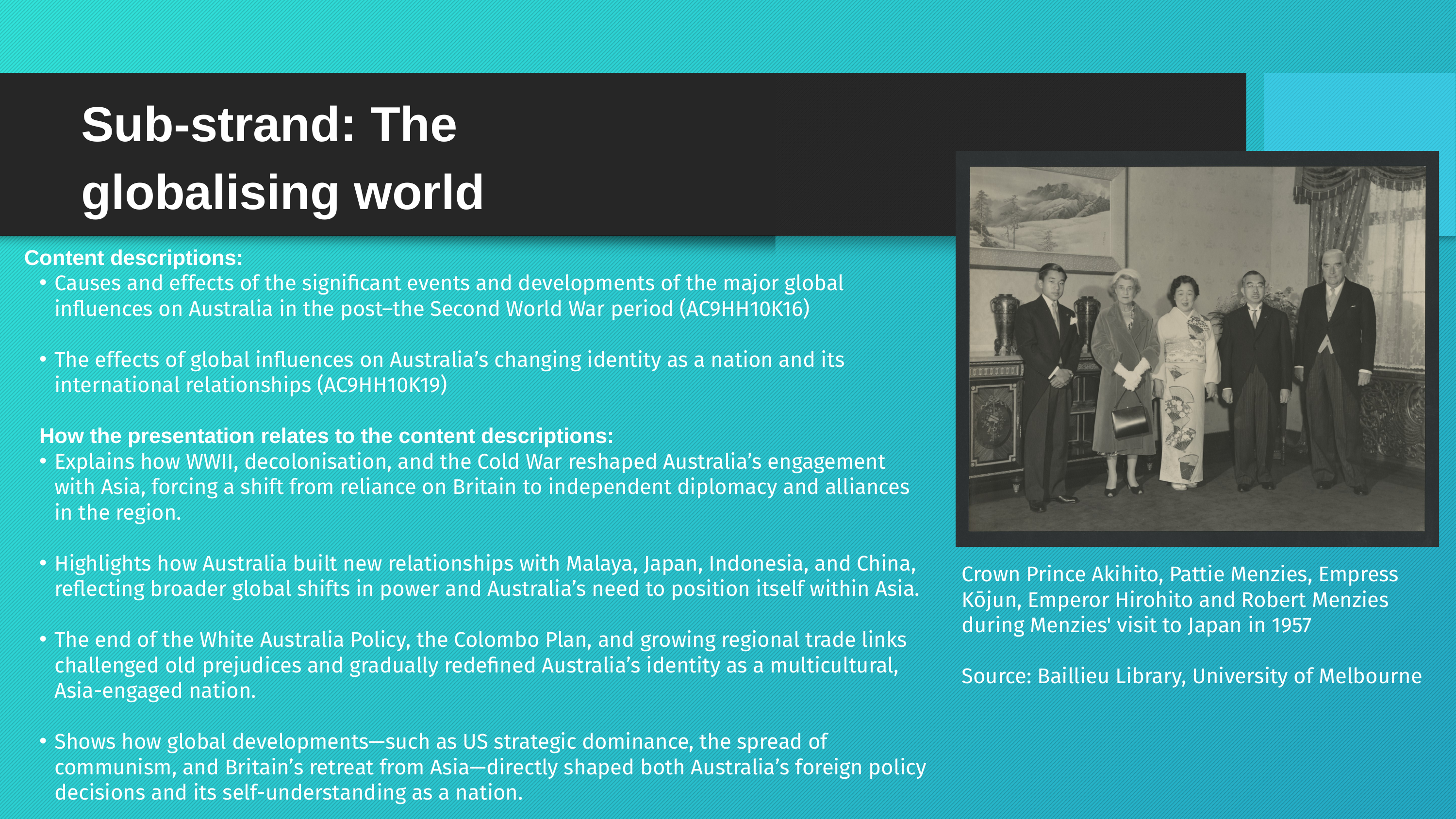

Sub-strand: The globalising world

Content descriptions:
Causes and effects of the significant events and developments of the major global influences on Australia in the post–the Second World War period (AC9HH10K16)

The effects of global influences on Australia’s changing identity as a nation and its international relationships (AC9HH10K19)

How the presentation relates to the content descriptions:
Explains how WWII, decolonisation, and the Cold War reshaped Australia’s engagement with Asia, forcing a shift from reliance on Britain to independent diplomacy and alliances in the region.

Highlights how Australia built new relationships with Malaya, Japan, Indonesia, and China, reflecting broader global shifts in power and Australia’s need to position itself within Asia.

The end of the White Australia Policy, the Colombo Plan, and growing regional trade links challenged old prejudices and gradually redefined Australia’s identity as a multicultural, Asia-engaged nation.

Shows how global developments—such as US strategic dominance, the spread of communism, and Britain’s retreat from Asia—directly shaped both Australia’s foreign policy decisions and its self-understanding as a nation.
Crown Prince Akihito, Pattie Menzies, Empress Kōjun, Emperor Hirohito and Robert Menzies during Menzies' visit to Japan in 1957

Source: Baillieu Library, University of Melbourne